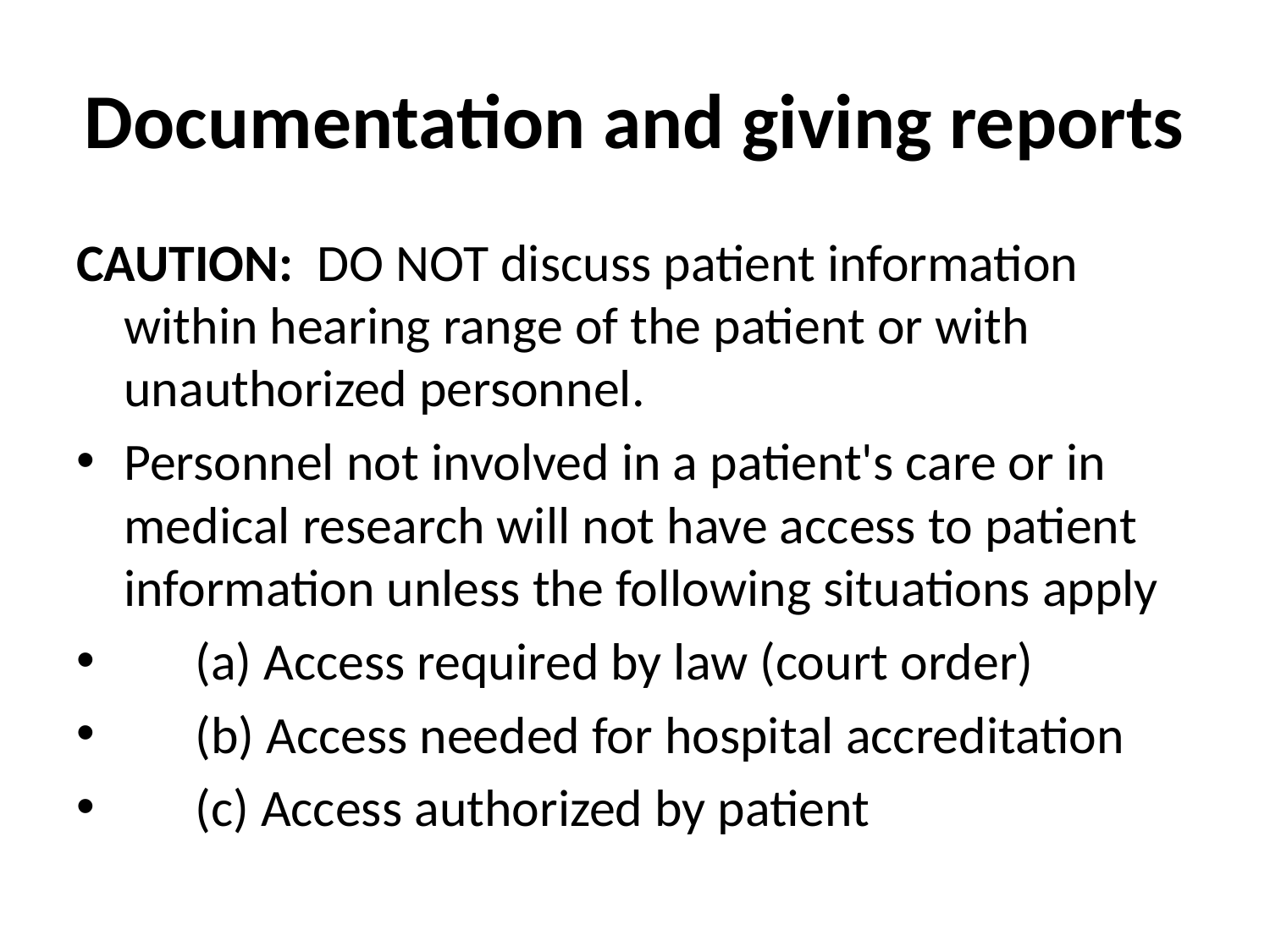

# Documentation and giving reports
CAUTION:  DO NOT discuss patient information within hearing range of the patient or with unauthorized personnel.
Personnel not involved in a patient's care or in medical research will not have access to patient information unless the following situations apply
      (a) Access required by law (court order)
      (b) Access needed for hospital accreditation
      (c) Access authorized by patient